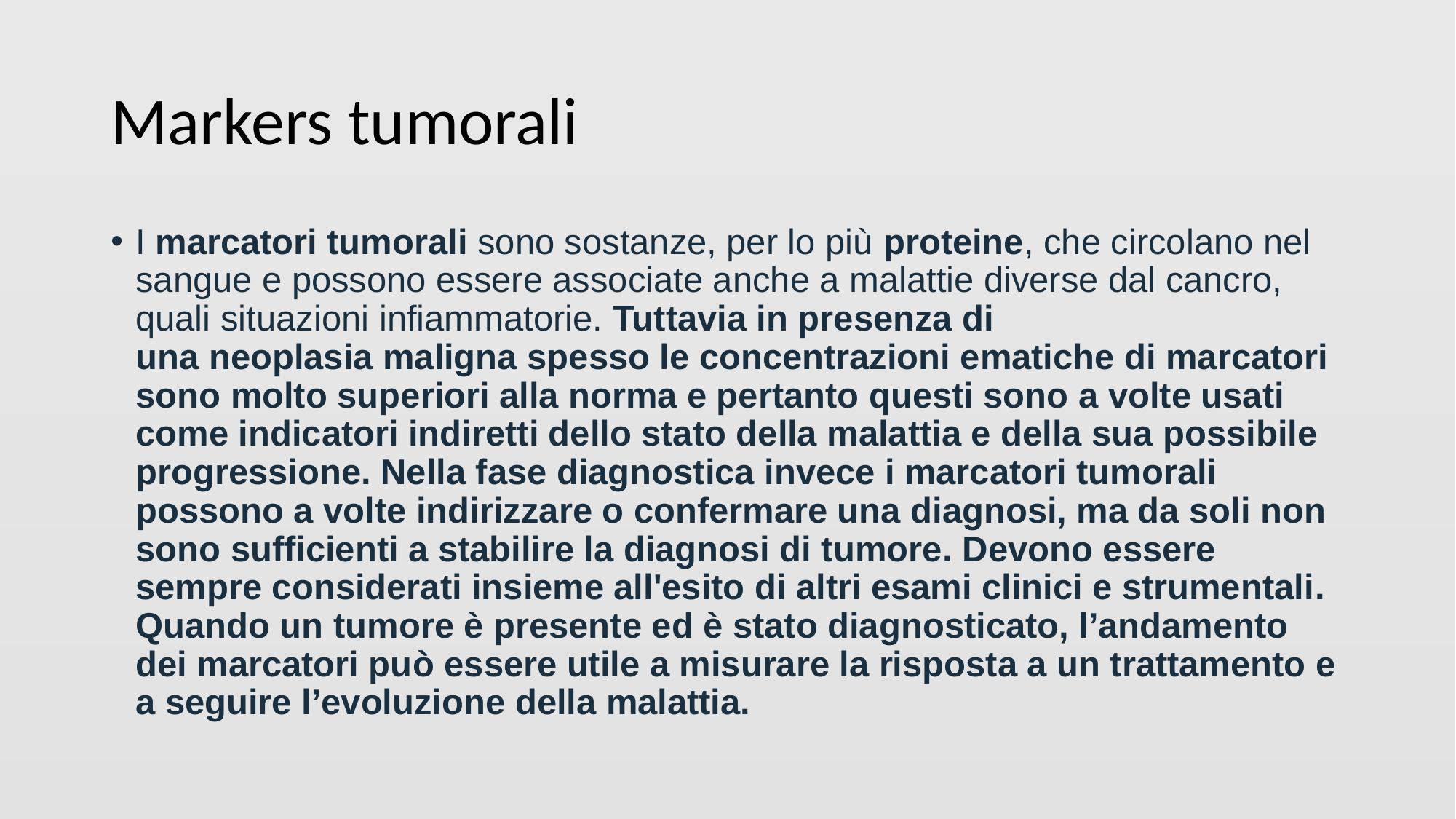

# Markers tumorali
I marcatori tumorali sono sostanze, per lo più proteine, che circolano nel sangue e possono essere associate anche a malattie diverse dal cancro, quali situazioni infiammatorie. Tuttavia in presenza di una neoplasia maligna spesso le concentrazioni ematiche di marcatori sono molto superiori alla norma e pertanto questi sono a volte usati come indicatori indiretti dello stato della malattia e della sua possibile progressione. Nella fase diagnostica invece i marcatori tumorali possono a volte indirizzare o confermare una diagnosi, ma da soli non sono sufficienti a stabilire la diagnosi di tumore. Devono essere sempre considerati insieme all'esito di altri esami clinici e strumentali. Quando un tumore è presente ed è stato diagnosticato, l’andamento dei marcatori può essere utile a misurare la risposta a un trattamento e a seguire l’evoluzione della malattia.